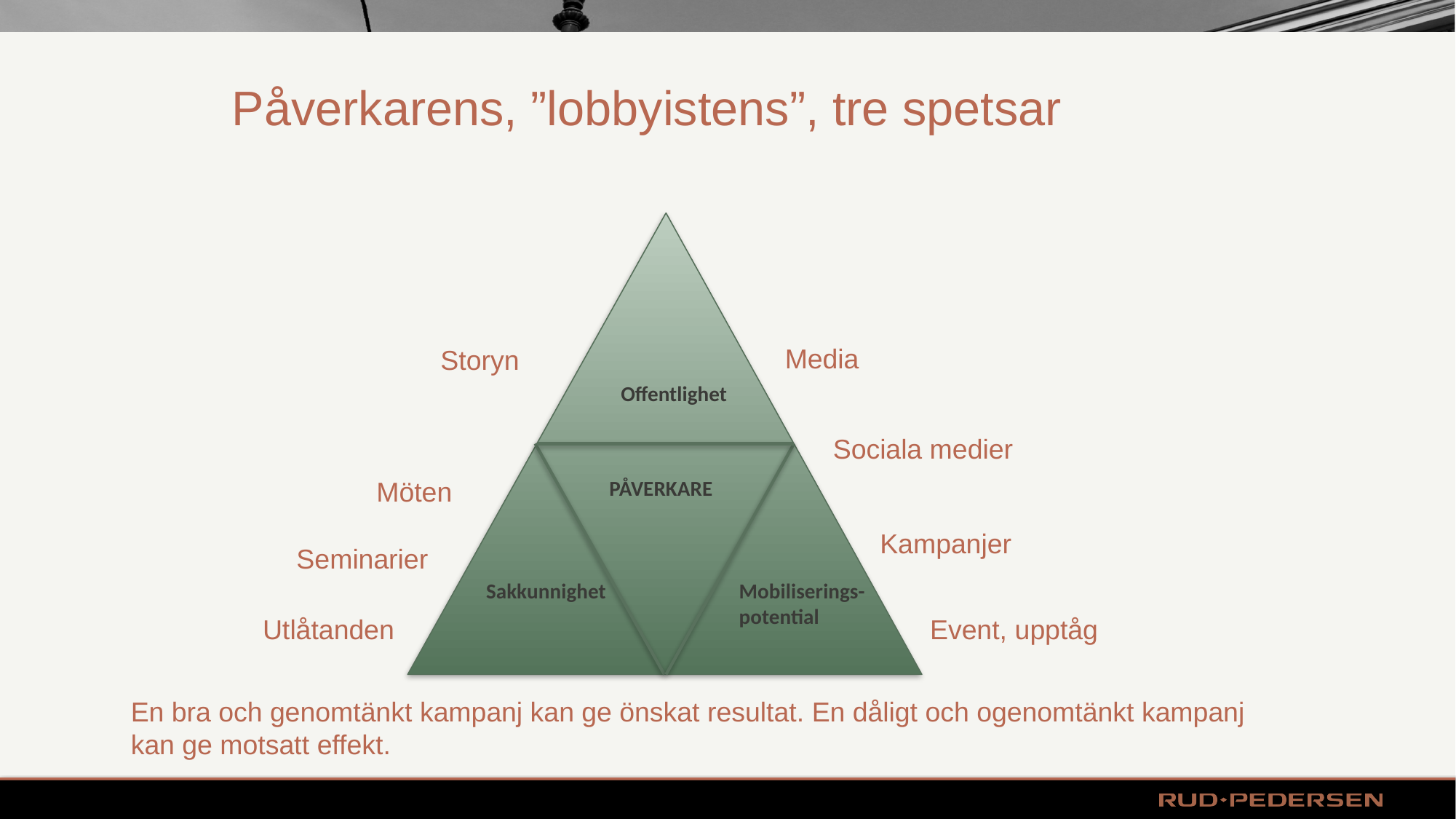

Påverkarens, ”lobbyistens”, tre spetsar

Offentlighet
PÅVERKARE
Sakkunnighet
Mobiliserings-
potential
Media
Storyn
Sociala medier
Möten
Kampanjer
Seminarier
Utlåtanden
Event, upptåg
En bra och genomtänkt kampanj kan ge önskat resultat. En dåligt och ogenomtänkt kampanj kan ge motsatt effekt.